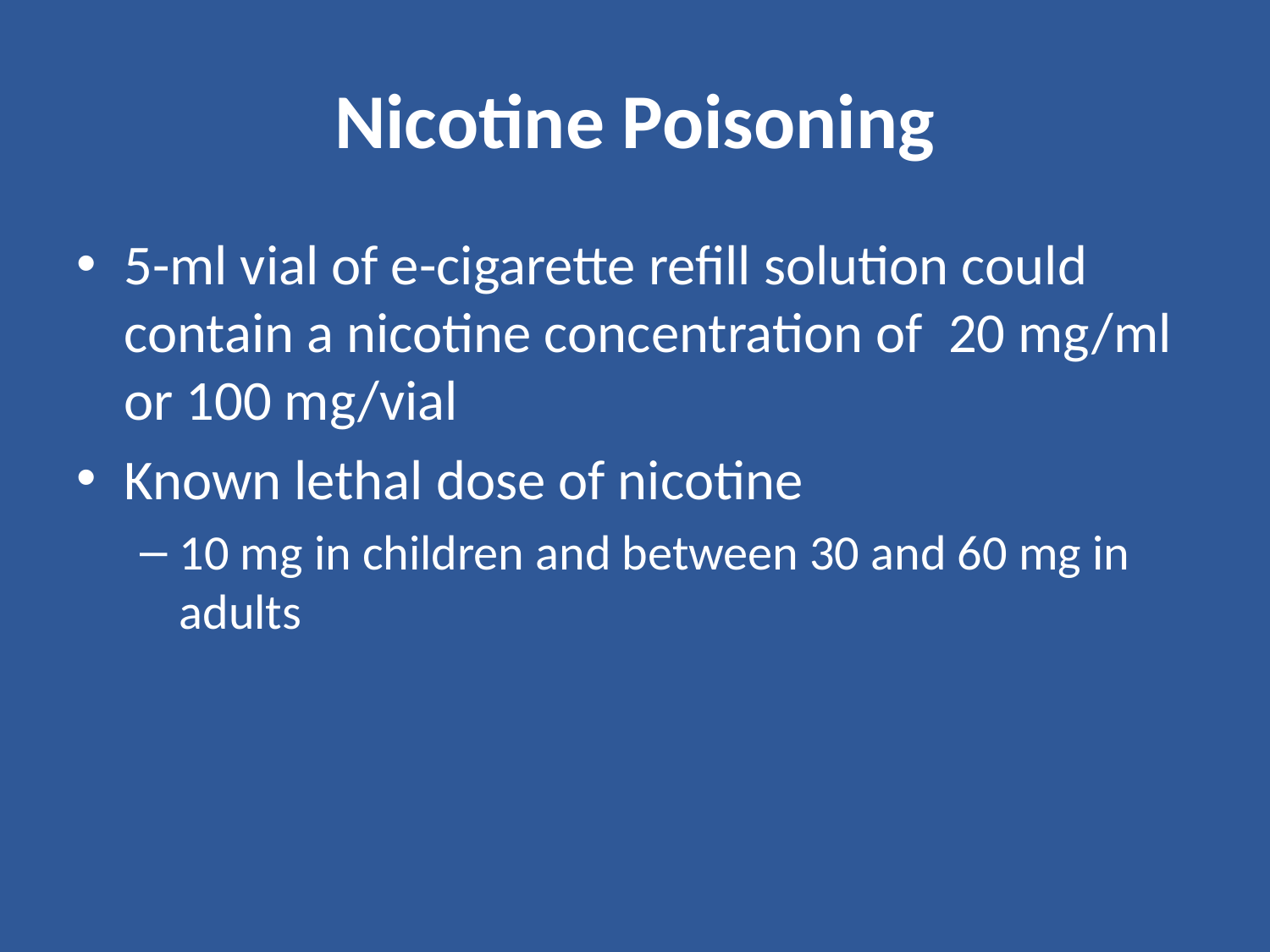

# Nicotine Poisoning
5-ml vial of e-cigarette refill solution could contain a nicotine concentration of  20 mg/ml or 100 mg/vial
Known lethal dose of nicotine
10 mg in children and between 30 and 60 mg in adults